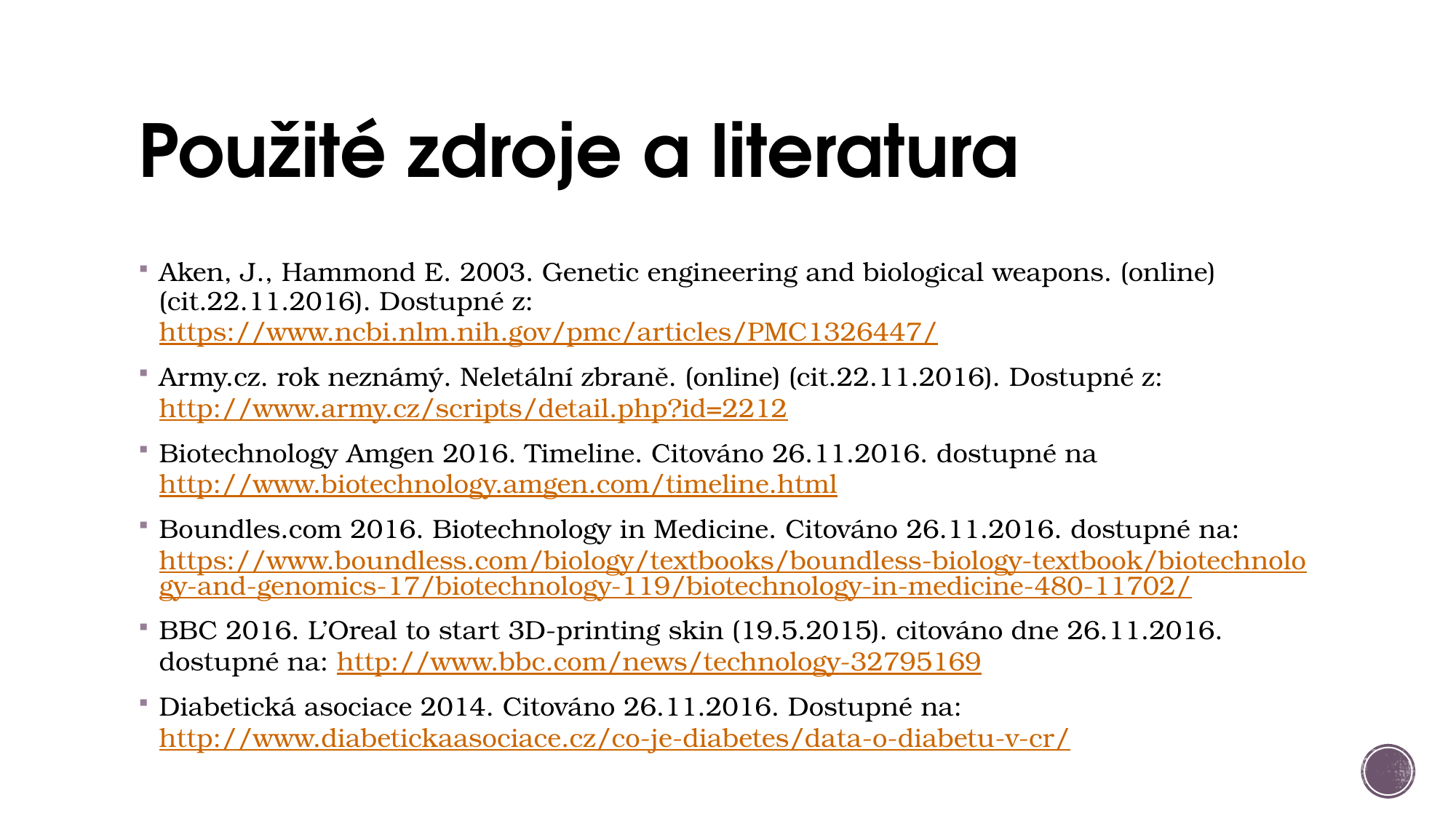

# Použité zdroje a literatura
Aken, J., Hammond E. 2003. Genetic engineering and biological weapons. (online) (cit.22.11.2016). Dostupné z: https://www.ncbi.nlm.nih.gov/pmc/articles/PMC1326447/
Army.cz. rok neznámý. Neletální zbraně. (online) (cit.22.11.2016). Dostupné z: http://www.army.cz/scripts/detail.php?id=2212
Biotechnology Amgen 2016. Timeline. Citováno 26.11.2016. dostupné na http://www.biotechnology.amgen.com/timeline.html
Boundles.com 2016. Biotechnology in Medicine. Citováno 26.11.2016. dostupné na: https://www.boundless.com/biology/textbooks/boundless-biology-textbook/biotechnology-and-genomics-17/biotechnology-119/biotechnology-in-medicine-480-11702/
BBC 2016. L’Oreal to start 3D-printing skin (19.5.2015). citováno dne 26.11.2016. dostupné na: http://www.bbc.com/news/technology-32795169
Diabetická asociace 2014. Citováno 26.11.2016. Dostupné na: http://www.diabetickaasociace.cz/co-je-diabetes/data-o-diabetu-v-cr/